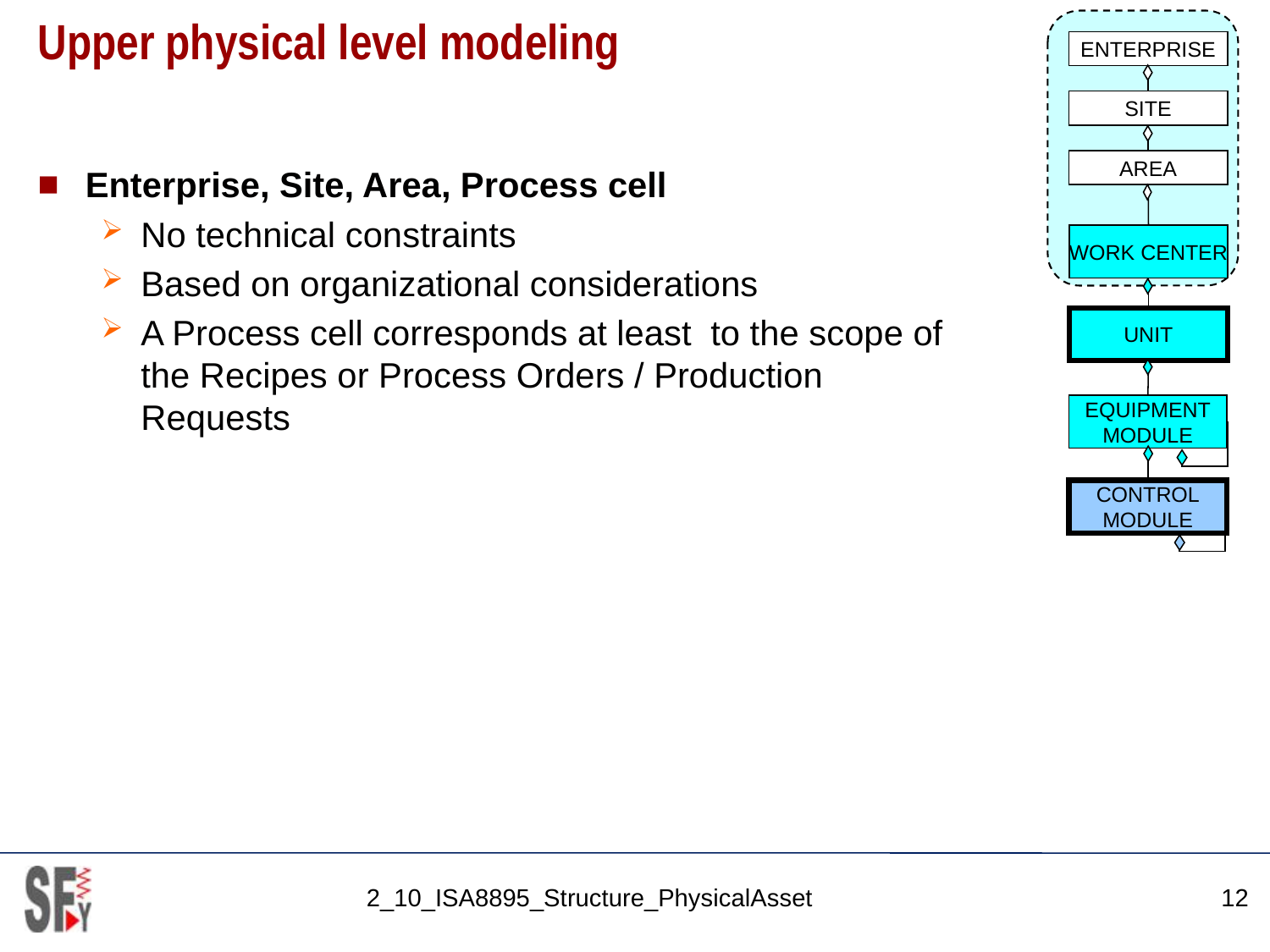

# Upper physical level modeling

ENTERPRISE

SITE

AREA

WORK CENTER

UNIT

EQUIPMENT
MODULE

CONTROL
MODULE

Enterprise, Site, Area, Process cell
No technical constraints
Based on organizational considerations
A Process cell corresponds at least  to the scope of the Recipes or Process Orders / Production Requests
2_10_ISA8895_Structure_PhysicalAsset
12